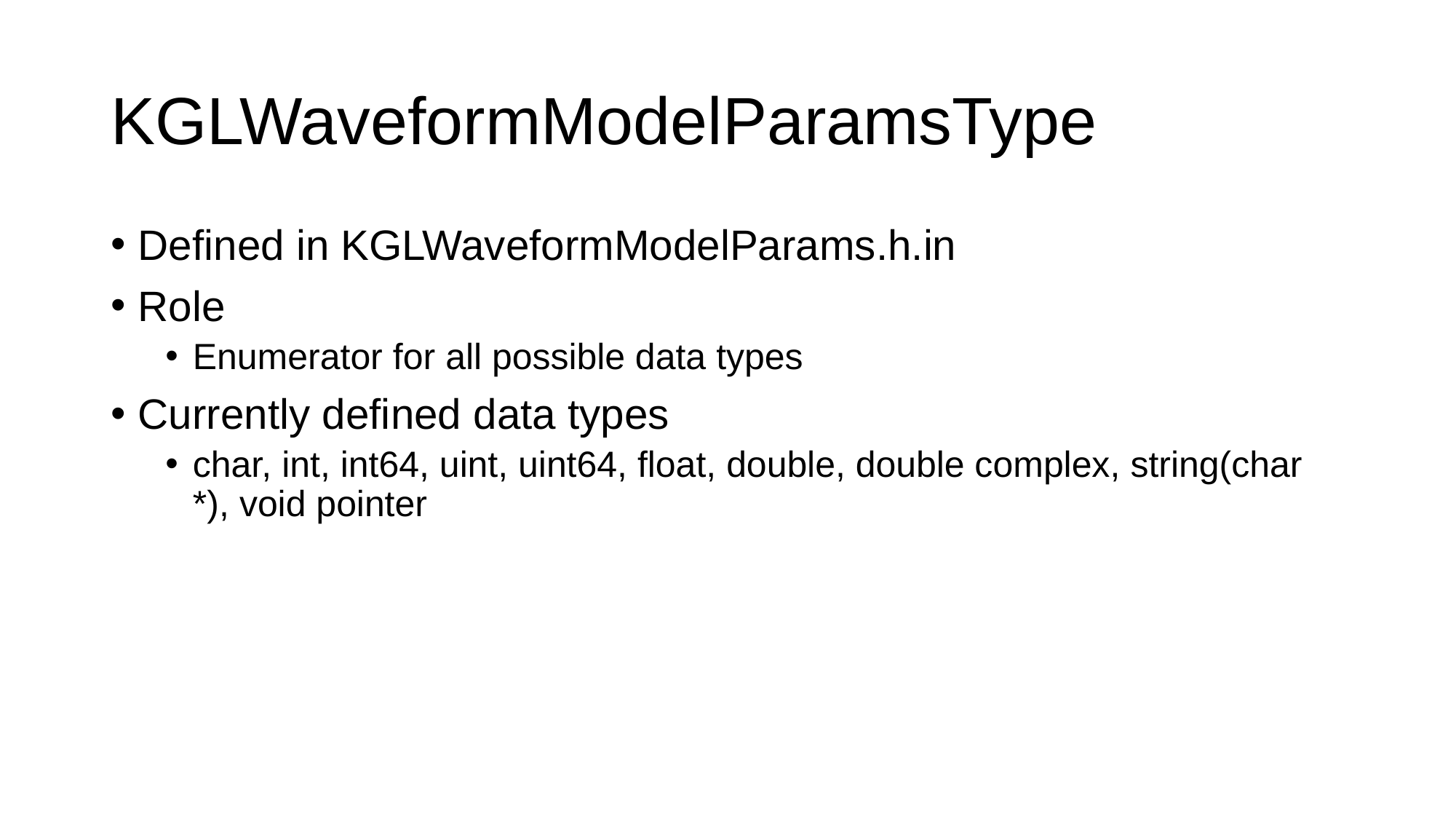

# KGLWaveformModelParamsType
Defined in KGLWaveformModelParams.h.in
Role
Enumerator for all possible data types
Currently defined data types
char, int, int64, uint, uint64, float, double, double complex, string(char *), void pointer